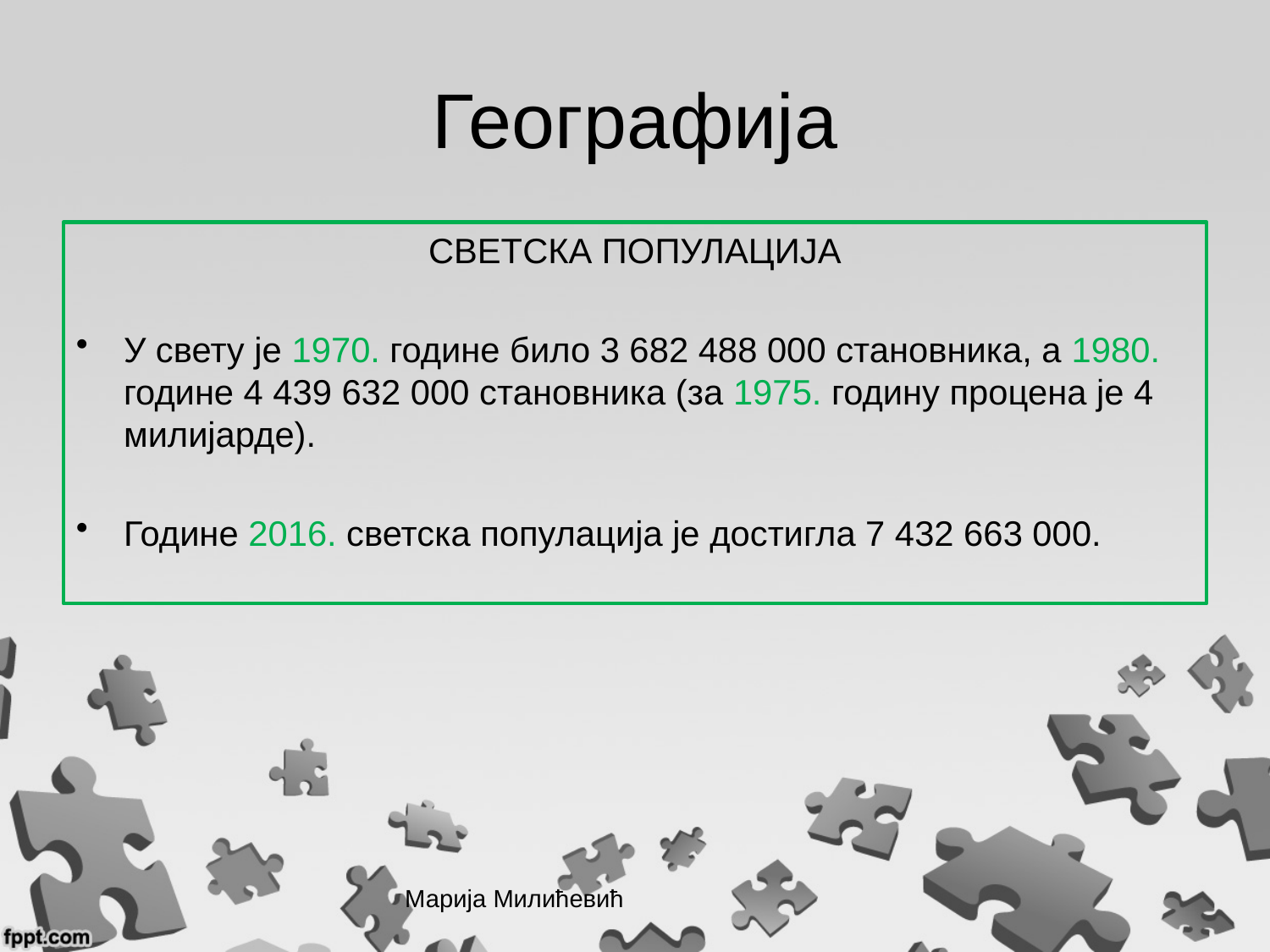

# Географија
СВЕТСКА ПОПУЛАЦИЈА

У свету је 1970. године било 3 682 488 000 становника, а 1980. године 4 439 632 000 становника (за 1975. годину процена је 4 милијарде).

Године 2016. светска популација је достигла 7 432 663 000.
Марија Милићевић